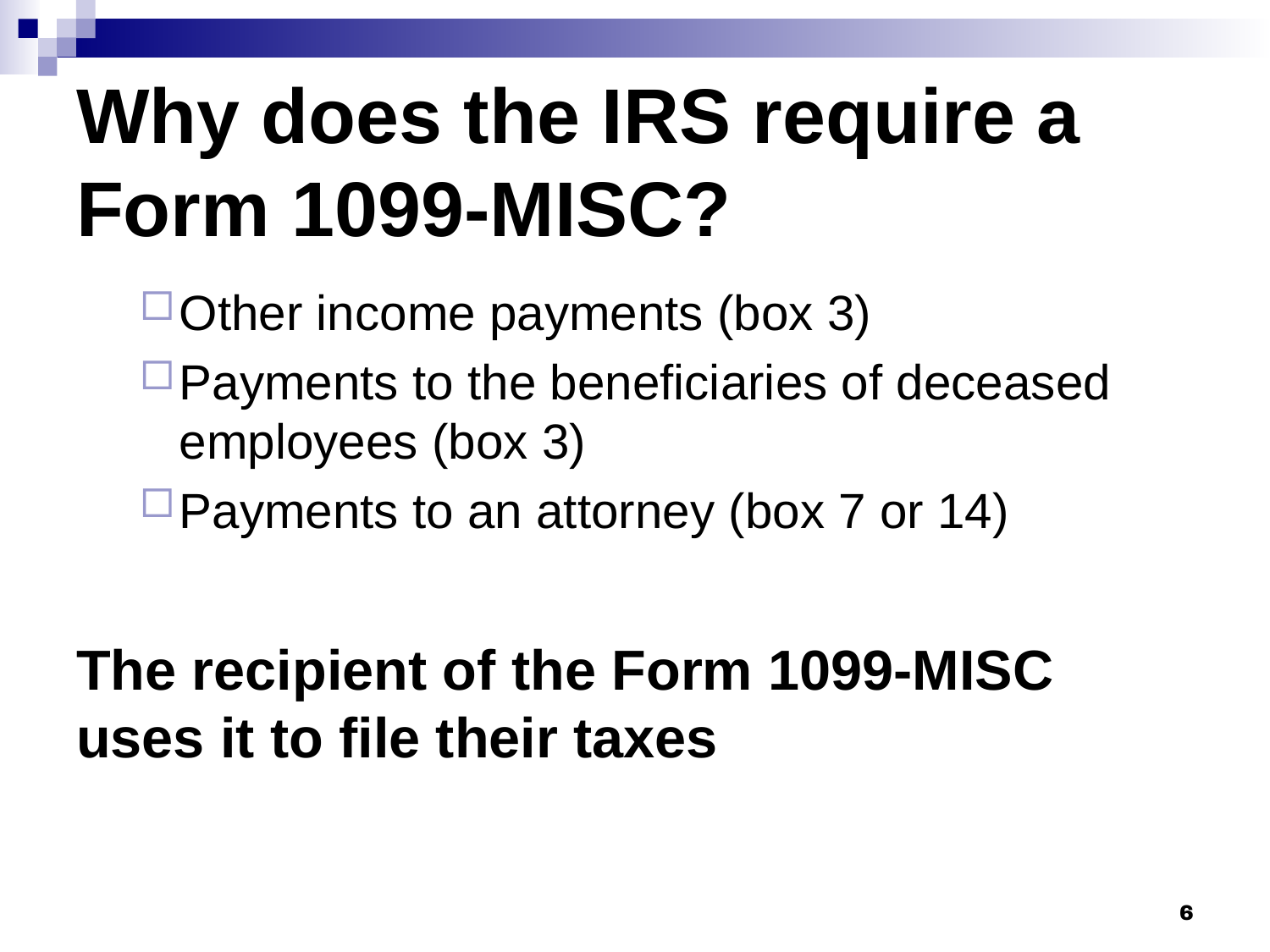

# Why does the IRS require a Form 1099-MISC?
Other income payments (box 3)
Payments to the beneficiaries of deceased employees (box 3)
Payments to an attorney (box 7 or 14)

The recipient of the Form 1099-MISC uses it to file their taxes
6